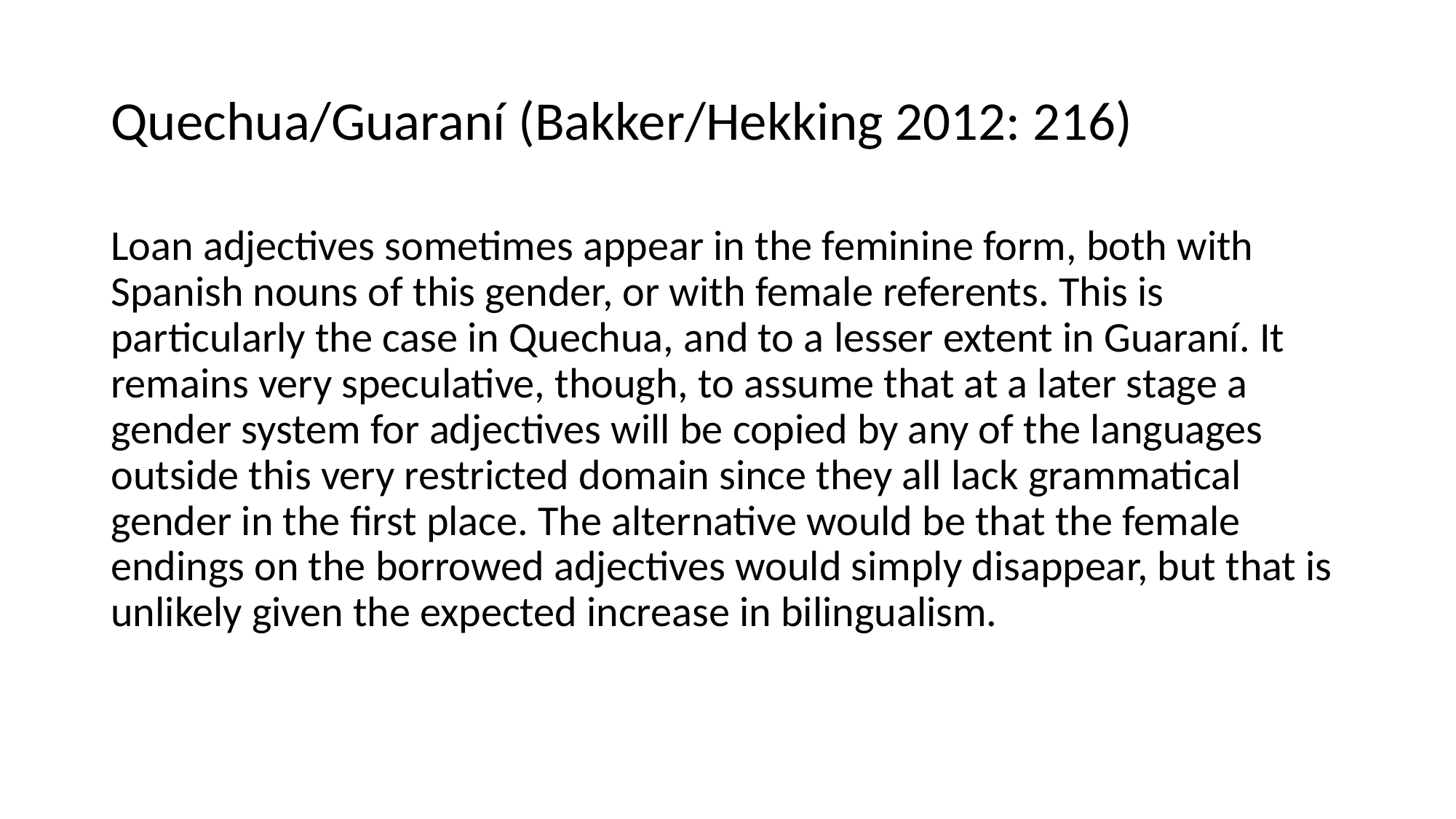

# Quechua/Guaraní (Bakker/Hekking 2012: 216)
Loan adjectives sometimes appear in the feminine form, both with Spanish nouns of this gender, or with female referents. This is particularly the case in Quechua, and to a lesser extent in Guaraní. It remains very speculative, though, to assume that at a later stage a gender system for adjectives will be copied by any of the languages outside this very restricted domain since they all lack grammatical gender in the first place. The alternative would be that the female endings on the borrowed adjectives would simply disappear, but that is unlikely given the expected increase in bilingualism.